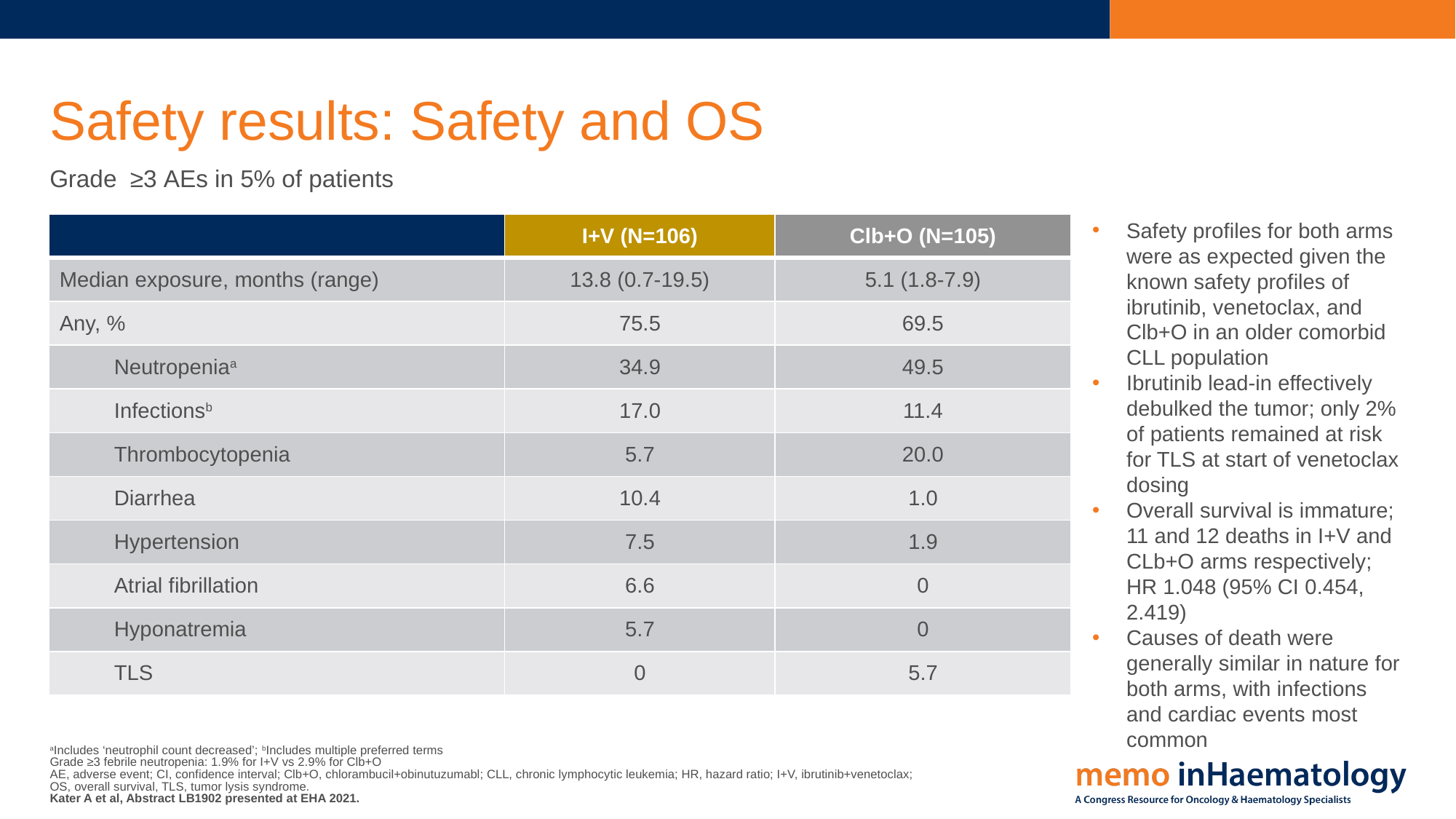

# Safety results: Safety and OS
Grade  ≥3 AEs in 5% of patients
|  | I+V (N=106) | Clb+O (N=105) |
| --- | --- | --- |
| Median exposure, months (range) | 13.8 (0.7-19.5) | 5.1 (1.8-7.9) |
| Any, % | 75.5 | 69.5 |
| Neutropeniaa | 34.9 | 49.5 |
| Infectionsb | 17.0 | 11.4 |
| Thrombocytopenia | 5.7 | 20.0 |
| Diarrhea | 10.4 | 1.0 |
| Hypertension | 7.5 | 1.9 |
| Atrial fibrillation | 6.6 | 0 |
| Hyponatremia | 5.7 | 0 |
| TLS | 0 | 5.7 |
Safety profiles for both arms were as expected given the known safety profiles of ibrutinib, venetoclax, and Clb+O in an older comorbid CLL population
Ibrutinib lead-in effectively debulked the tumor; only 2% of patients remained at risk for TLS at start of venetoclax dosing
Overall survival is immature; 11 and 12 deaths in I+V and CLb+O arms respectively; HR 1.048 (95% CI 0.454, 2.419)
Causes of death were generally similar in nature for both arms, with infections and cardiac events most common

aIncludes ‘neutrophil count decreased’; bIncludes multiple preferred terms
Grade ≥3 febrile neutropenia: 1.9% for I+V vs 2.9% for Clb+O
AE, adverse event; CI, confidence interval; Clb+O, chlorambucil+obinutuzumabl; CLL, chronic lymphocytic leukemia; HR, hazard ratio; I+V, ibrutinib+venetoclax;
OS, overall survival, TLS, tumor lysis syndrome.
Kater A et al, Abstract LB1902 presented at EHA 2021.